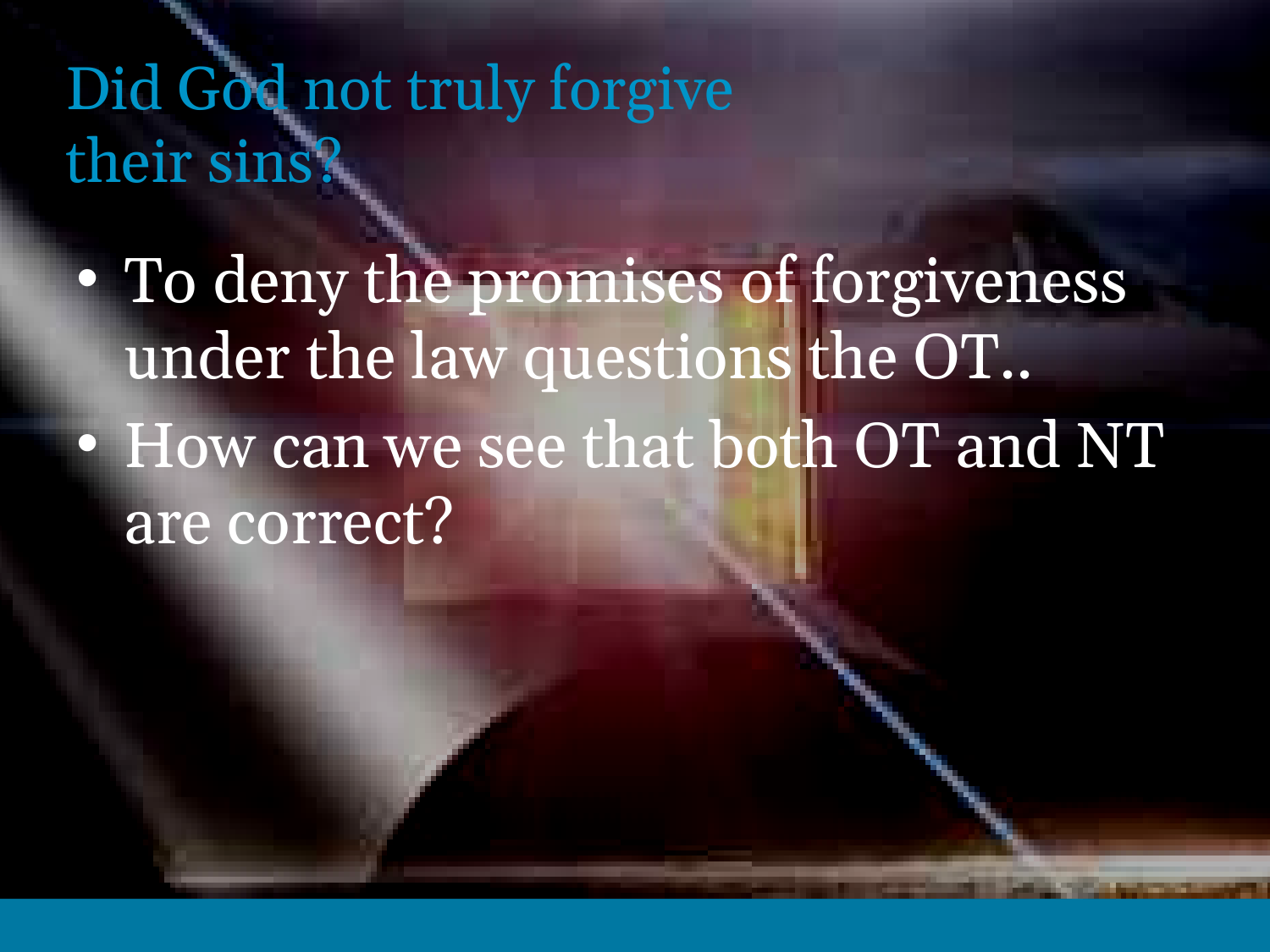

# Did God not truly forgive their sins?
To deny the promises of forgiveness under the law questions the OT..
How can we see that both OT and NT are correct?